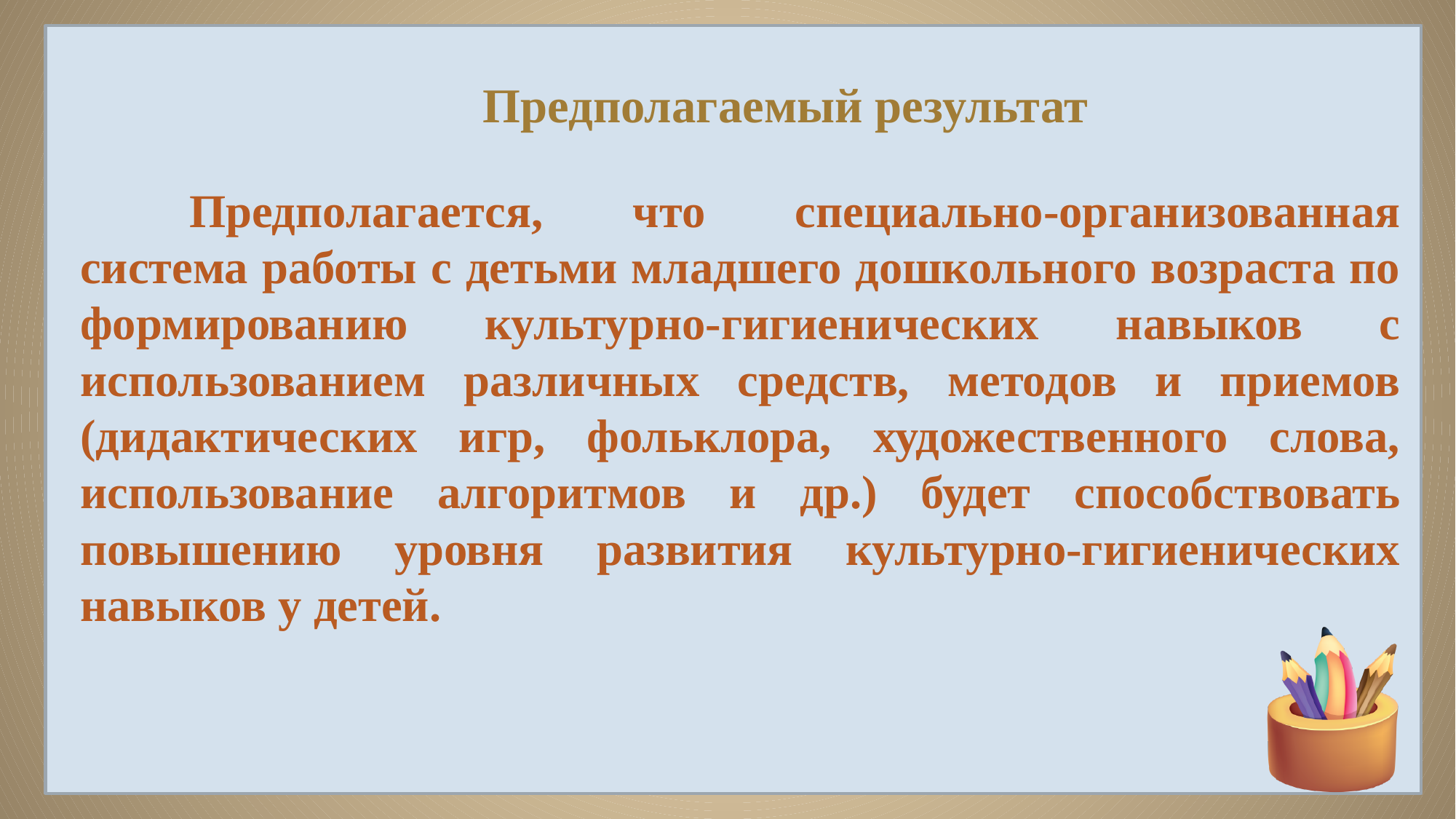

Предполагаемый результат
	Предполагается, что специально-организованная система работы с детьми младшего дошкольного возраста по формированию культурно-гигиенических навыков с использованием различных средств, методов и приемов (дидактических игр, фольклора, художественного слова, использование алгоритмов и др.) будет способствовать повышению уровня развития культурно-гигиенических навыков у детей.